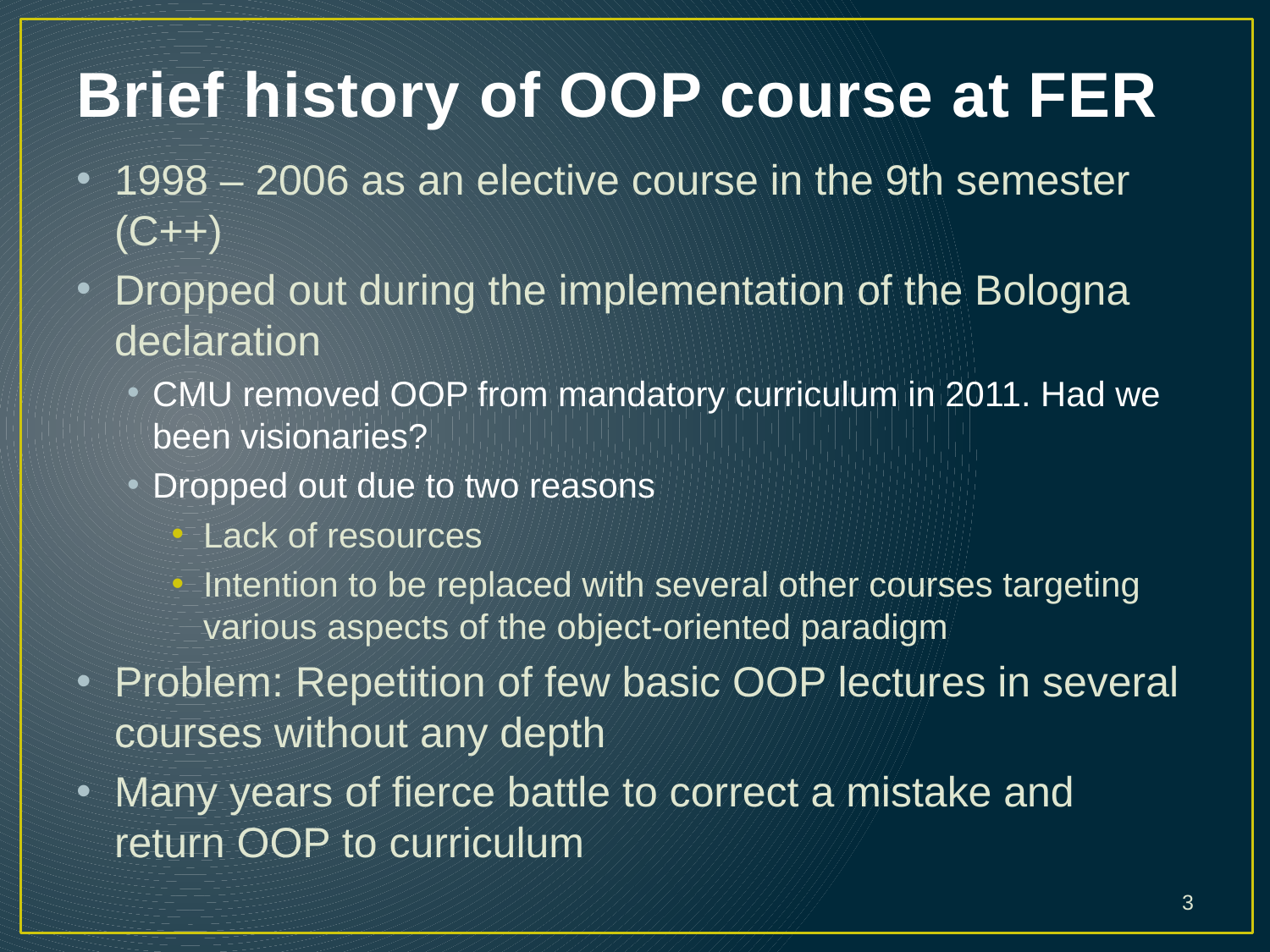

# Brief history of OOP course at FER
1998 – 2006 as an elective course in the 9th semester (C++)
Dropped out during the implementation of the Bologna declaration
CMU removed OOP from mandatory curriculum in 2011. Had we been visionaries?
Dropped out due to two reasons
Lack of resources
Intention to be replaced with several other courses targeting various aspects of the object-oriented paradigm
Problem: Repetition of few basic OOP lectures in several courses without any depth
Many years of fierce battle to correct a mistake and return OOP to curriculum
3